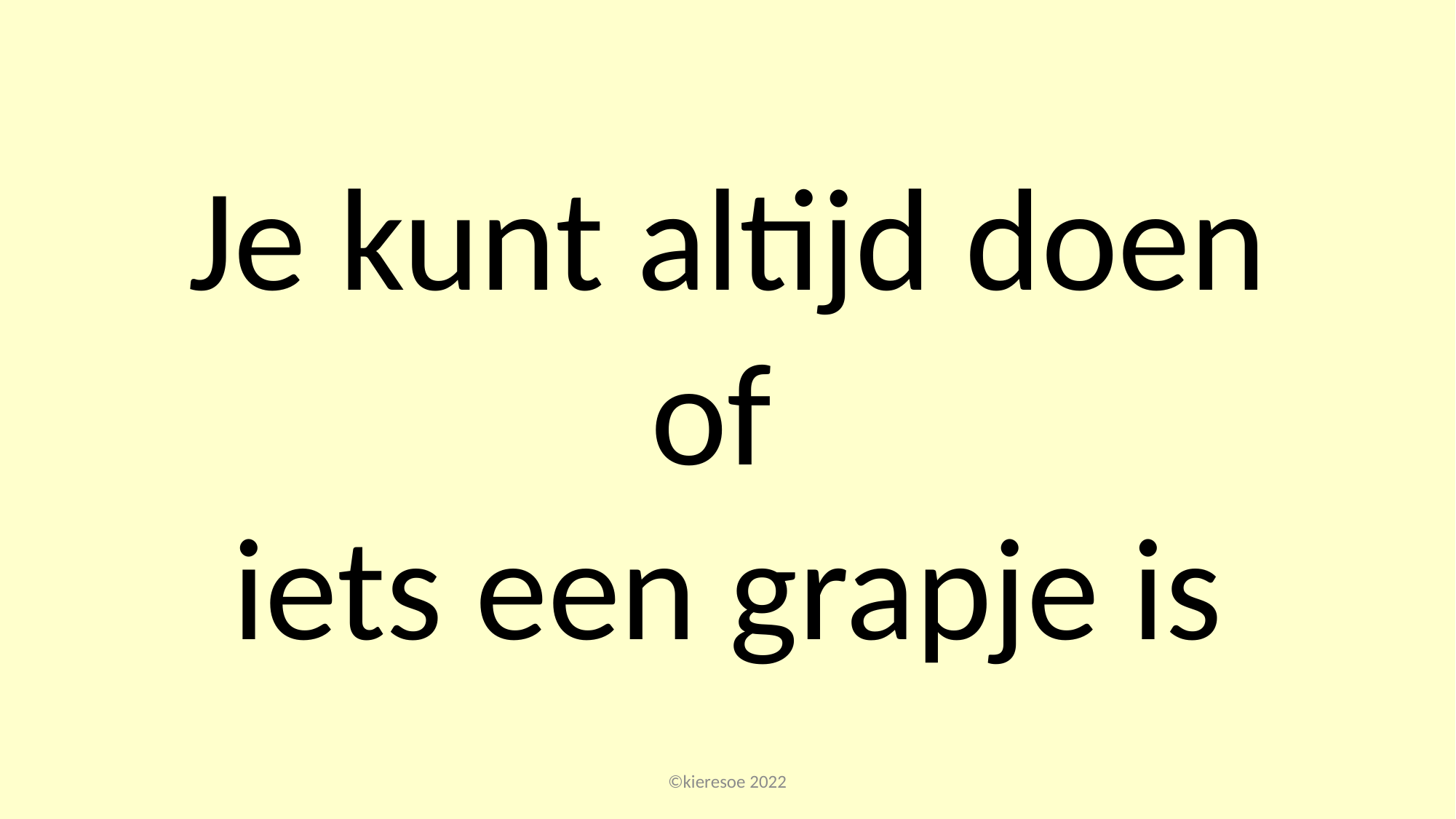

Je kunt altijd doen of
iets een grapje is
©kieresoe 2022